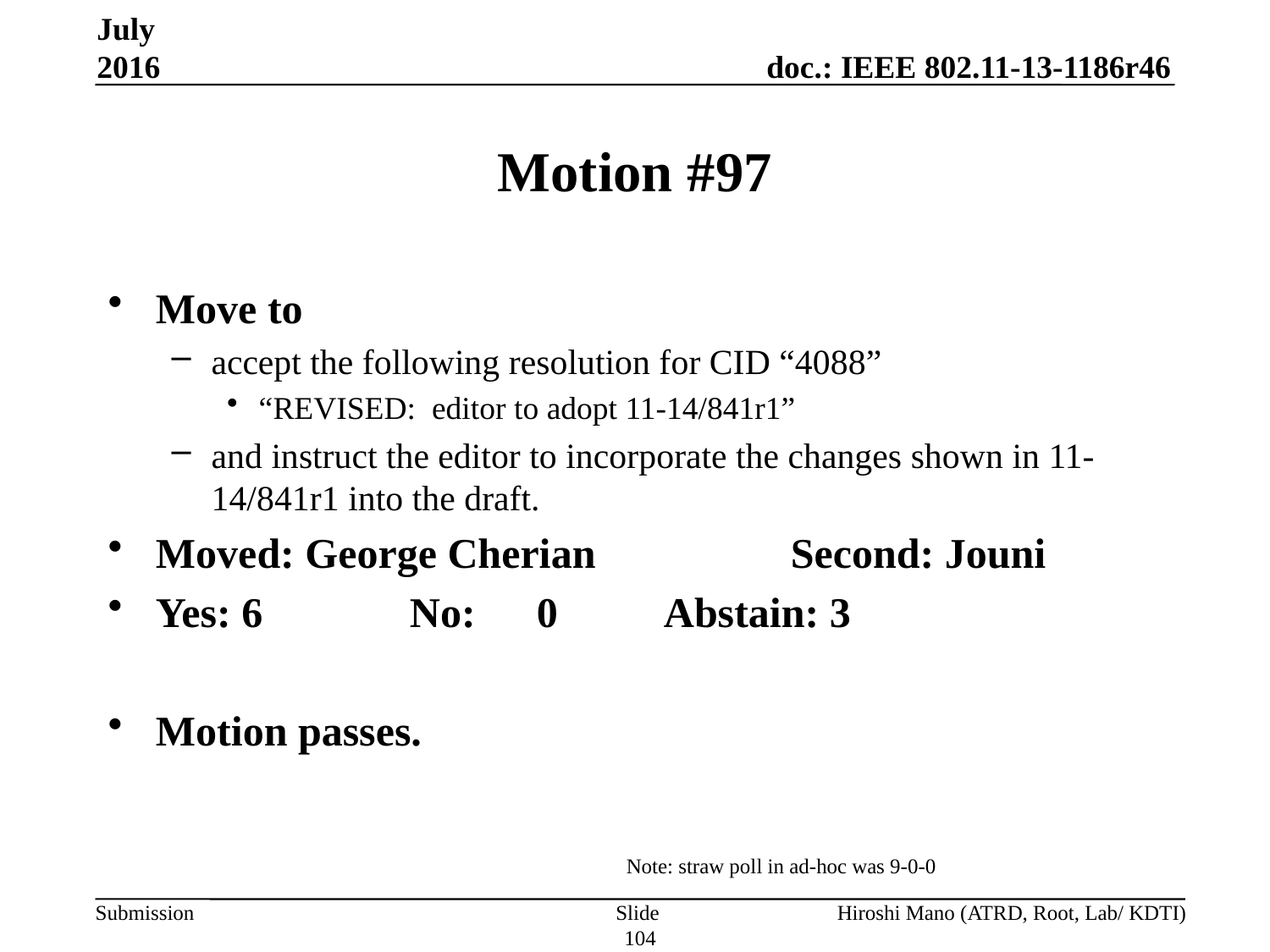

July 2016
# Motion #97
Move to
accept the following resolution for CID “4088”
“REVISED:  editor to adopt 11-14/841r1”
and instruct the editor to incorporate the changes shown in 11-14/841r1 into the draft.
Moved: George Cherian		Second: Jouni
Yes: 6		No: 	0	Abstain: 3

Motion passes.

Note: straw poll in ad-hoc was 9-0-0
Slide 104
Hiroshi Mano (ATRD, Root, Lab/ KDTI)